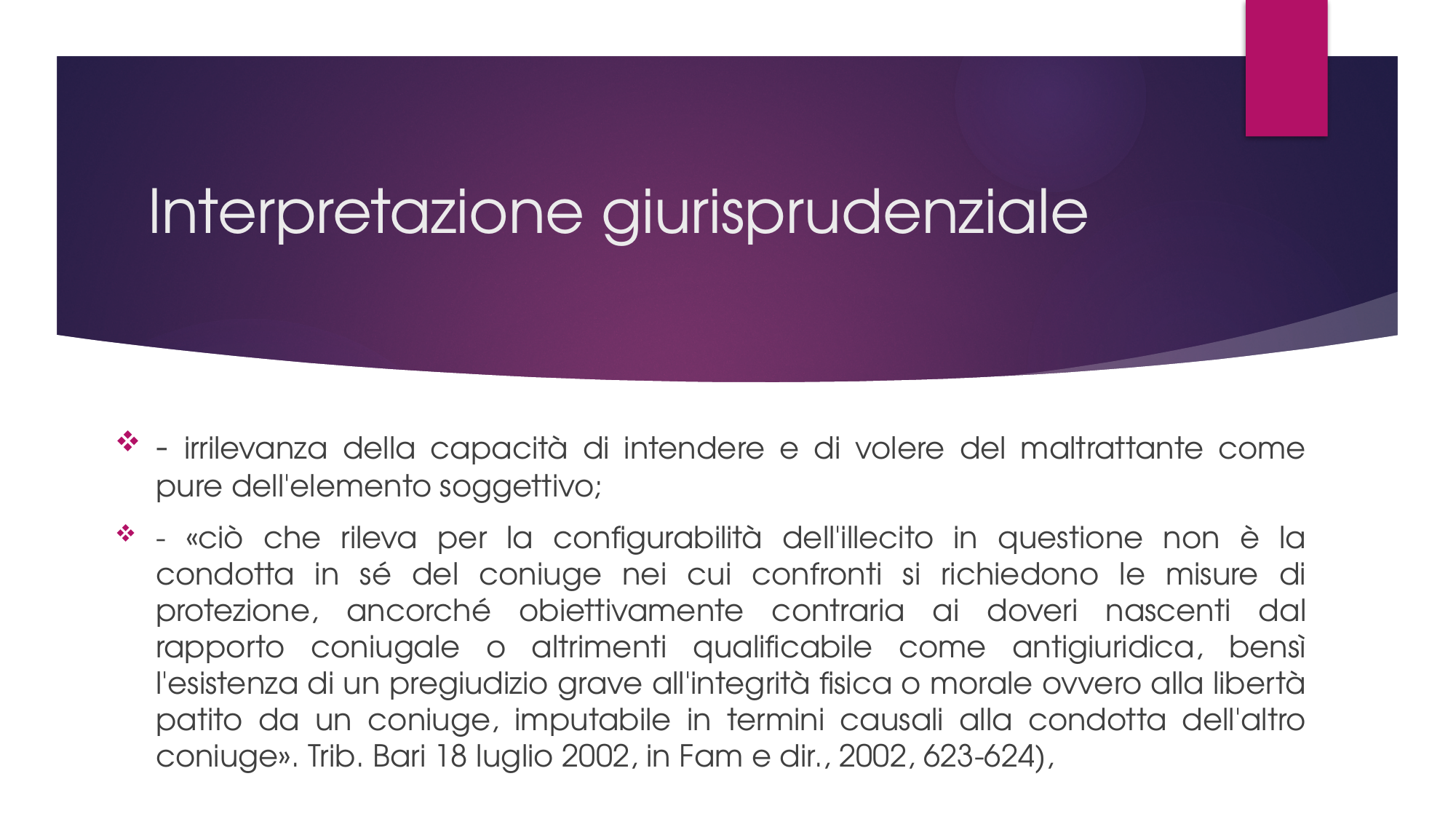

# Interpretazione giurisprudenziale
- irrilevanza della capacità di intendere e di volere del maltrattante come pure dell'elemento soggettivo;
- «ciò che rileva per la configurabilità dell'illecito in questione non è la condotta in sé del coniuge nei cui confronti si richiedono le misure di protezione, ancorché obiettivamente contraria ai doveri nascenti dal rapporto coniugale o altrimenti qualificabile come antigiuridica, bensì l'esistenza di un pregiudizio grave all'integrità fisica o morale ovvero alla libertà patito da un coniuge, imputabile in termini causali alla condotta dell'altro coniuge». Trib. Bari 18 luglio 2002, in Fam e dir., 2002, 623-624),